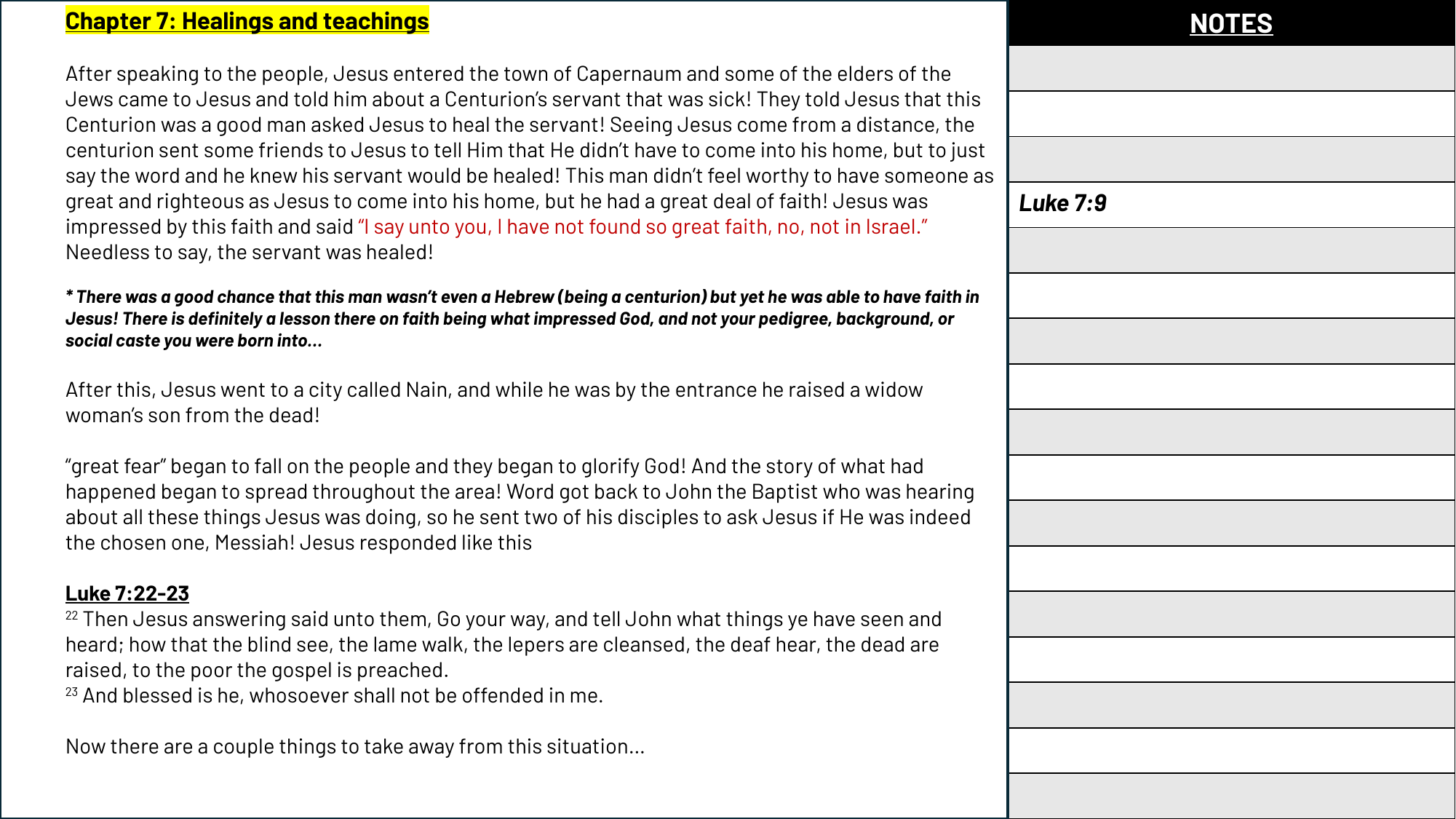

Chapter 7: Healings and teachings

After speaking to the people, Jesus entered the town of Capernaum and some of the elders of the Jews came to Jesus and told him about a Centurion’s servant that was sick! They told Jesus that this Centurion was a good man asked Jesus to heal the servant! Seeing Jesus come from a distance, the centurion sent some friends to Jesus to tell Him that He didn’t have to come into his home, but to just say the word and he knew his servant would be healed! This man didn’t feel worthy to have someone as great and righteous as Jesus to come into his home, but he had a great deal of faith! Jesus was impressed by this faith and said “I say unto you, I have not found so great faith, no, not in Israel.” Needless to say, the servant was healed!

* There was a good chance that this man wasn’t even a Hebrew (being a centurion) but yet he was able to have faith in Jesus! There is definitely a lesson there on faith being what impressed God, and not your pedigree, background, or social caste you were born into…

After this, Jesus went to a city called Nain, and while he was by the entrance he raised a widow woman’s son from the dead!

“great fear” began to fall on the people and they began to glorify God! And the story of what had happened began to spread throughout the area! Word got back to John the Baptist who was hearing about all these things Jesus was doing, so he sent two of his disciples to ask Jesus if He was indeed the chosen one, Messiah! Jesus responded like this

Luke 7:22-23
22 Then Jesus answering said unto them, Go your way, and tell John what things ye have seen and heard; how that the blind see, the lame walk, the lepers are cleansed, the deaf hear, the dead are raised, to the poor the gospel is preached.
23 And blessed is he, whosoever shall not be offended in me.

Now there are a couple things to take away from this situation…
| NOTES |
| --- |
|  |
|  |
|  |
| Luke 7:9 |
|  |
|  |
|  |
|  |
|  |
|  |
|  |
|  |
|  |
|  |
|  |
|  |
|  |